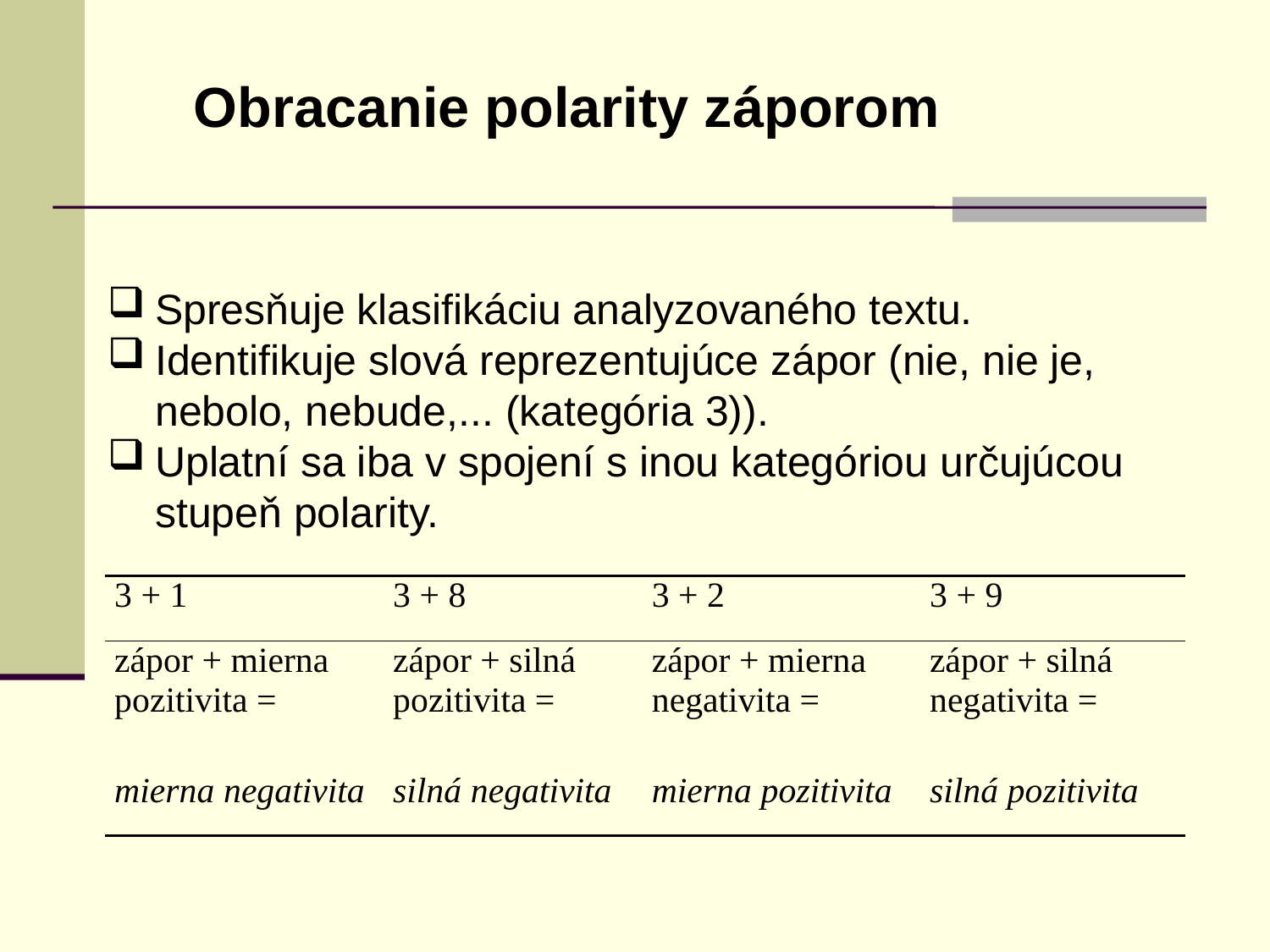

Obracanie polarity záporom
Spresňuje klasifikáciu analyzovaného textu.
Identifikuje slová reprezentujúce zápor (nie, nie je, nebolo, nebude,... (kategória 3)).
Uplatní sa iba v spojení s inou kategóriou určujúcou stupeň polarity.

| 3 + 1 | 3 + 8 | 3 + 2 | 3 + 9 |
| --- | --- | --- | --- |
| zápor + mierna pozitivita = | zápor + silná pozitivita = | zápor + mierna negativita = | zápor + silná negativita = |
| mierna negativita | silná negativita | mierna pozitivita | silná pozitivita |